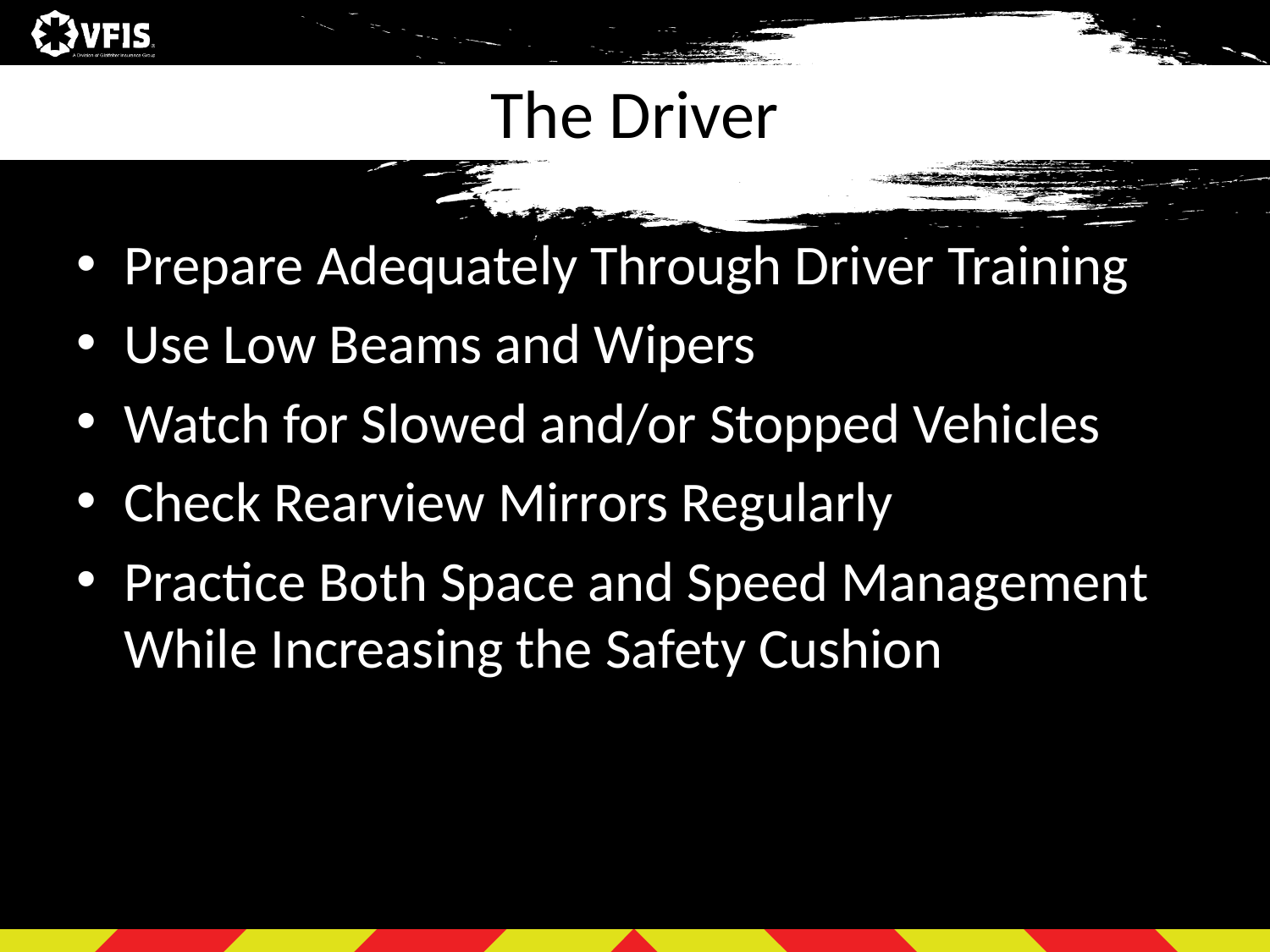

# The Driver
Prepare Adequately Through Driver Training
Use Low Beams and Wipers
Watch for Slowed and/or Stopped Vehicles
Check Rearview Mirrors Regularly
Practice Both Space and Speed Management While Increasing the Safety Cushion